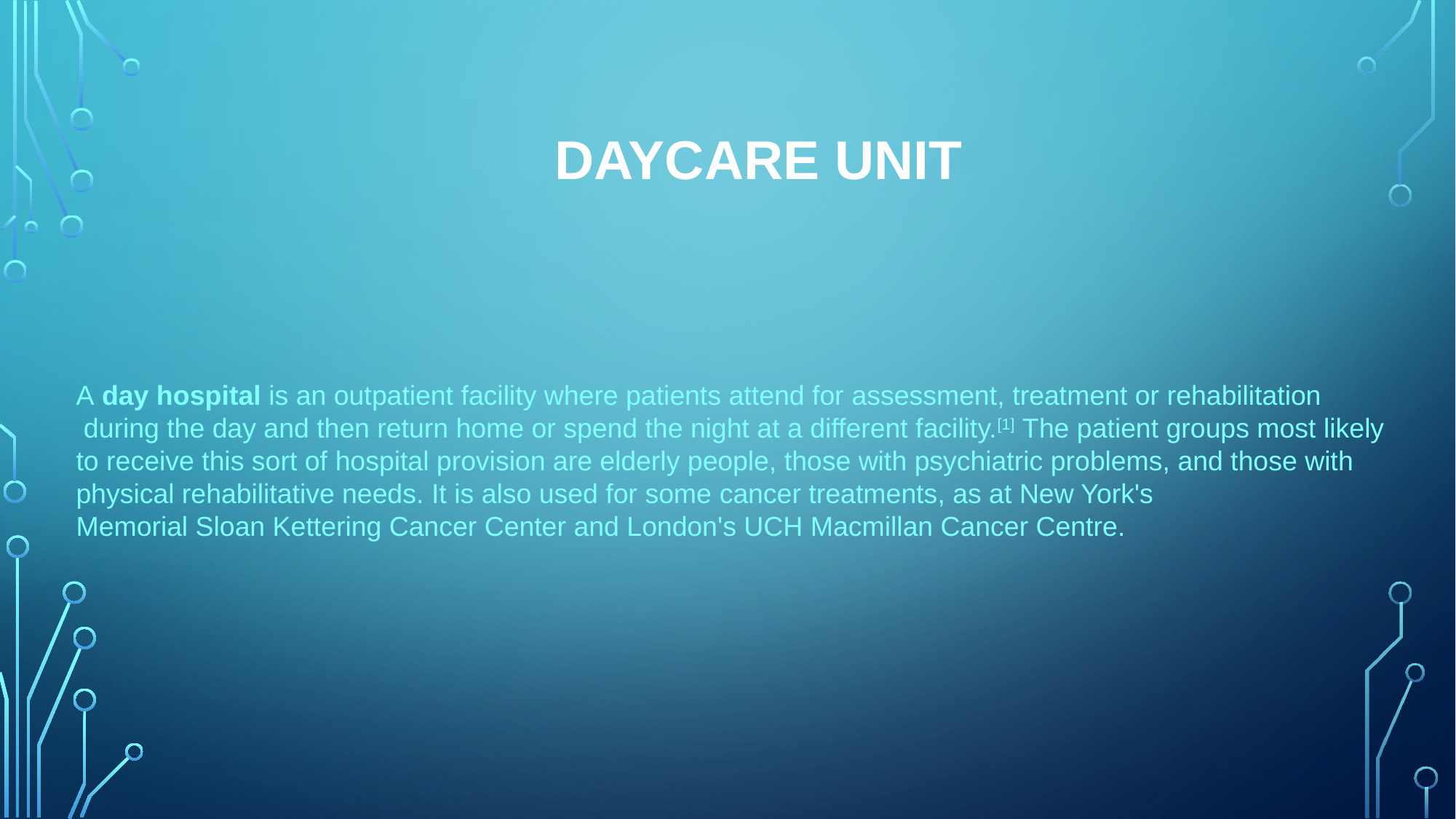

# Daycare unit
A day hospital is an outpatient facility where patients attend for assessment, treatment or rehabilitation during the day and then return home or spend the night at a different facility.[1] The patient groups most likely to receive this sort of hospital provision are elderly people, those with psychiatric problems, and those with physical rehabilitative needs. It is also used for some cancer treatments, as at New York's Memorial Sloan Kettering Cancer Center and London's UCH Macmillan Cancer Centre.